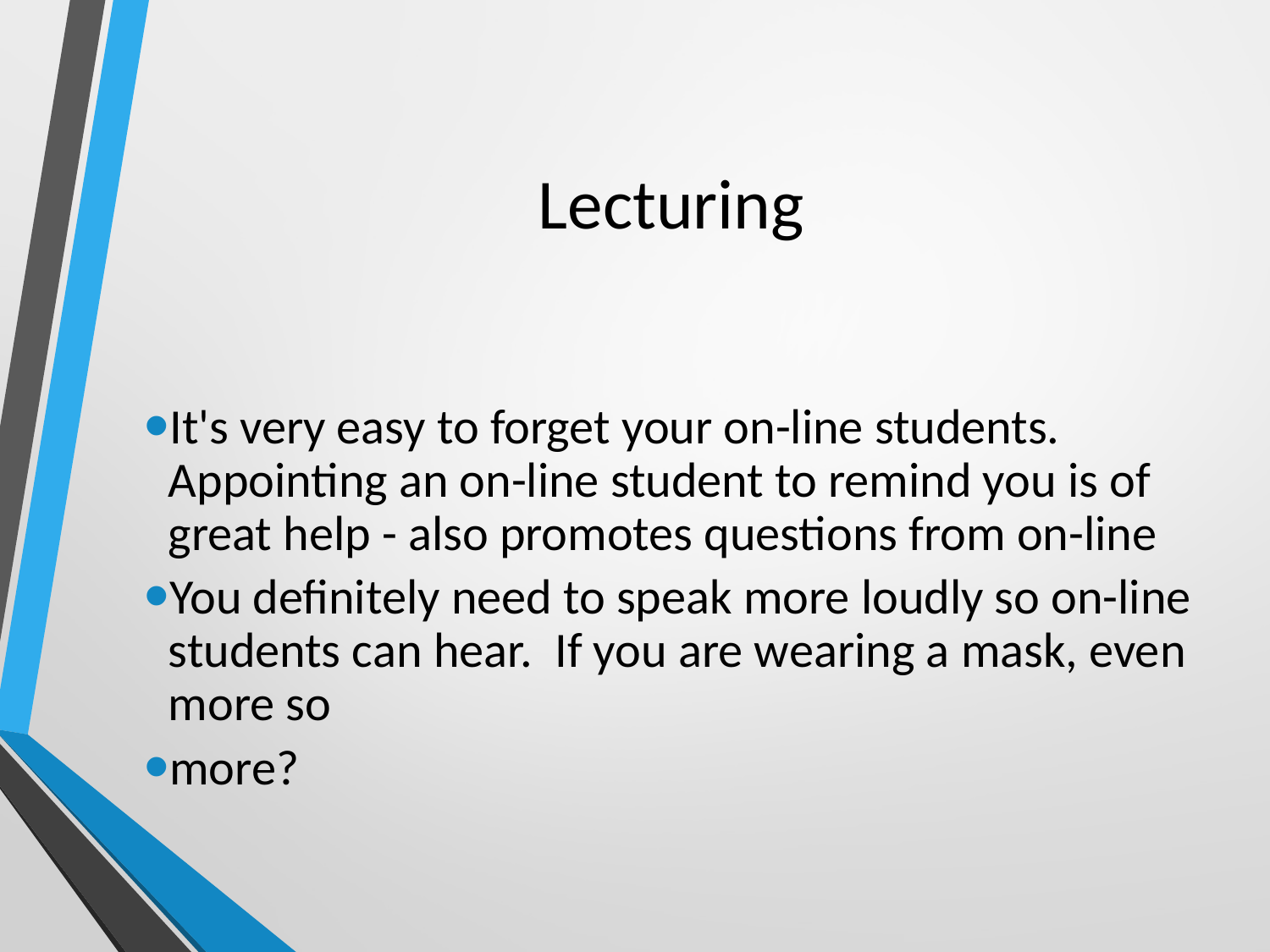

# Lecturing
It's very easy to forget your on-line students.  Appointing an on-line student to remind you is of great help - also promotes questions from on-line
You definitely need to speak more loudly so on-line students can hear.  If you are wearing a mask, even more so
more?